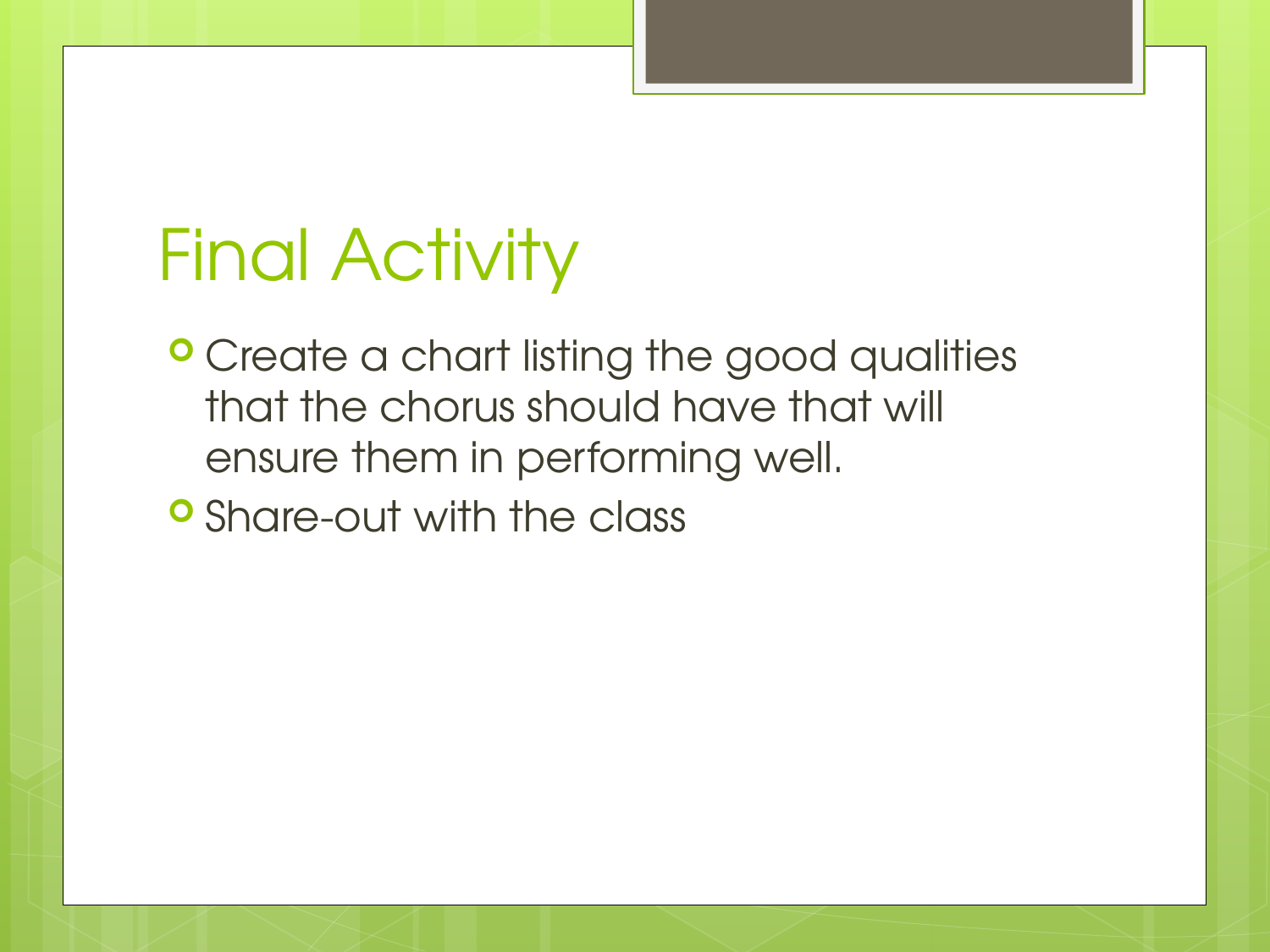

# Final Activity
Create a chart listing the good qualities that the chorus should have that will ensure them in performing well.
Share-out with the class